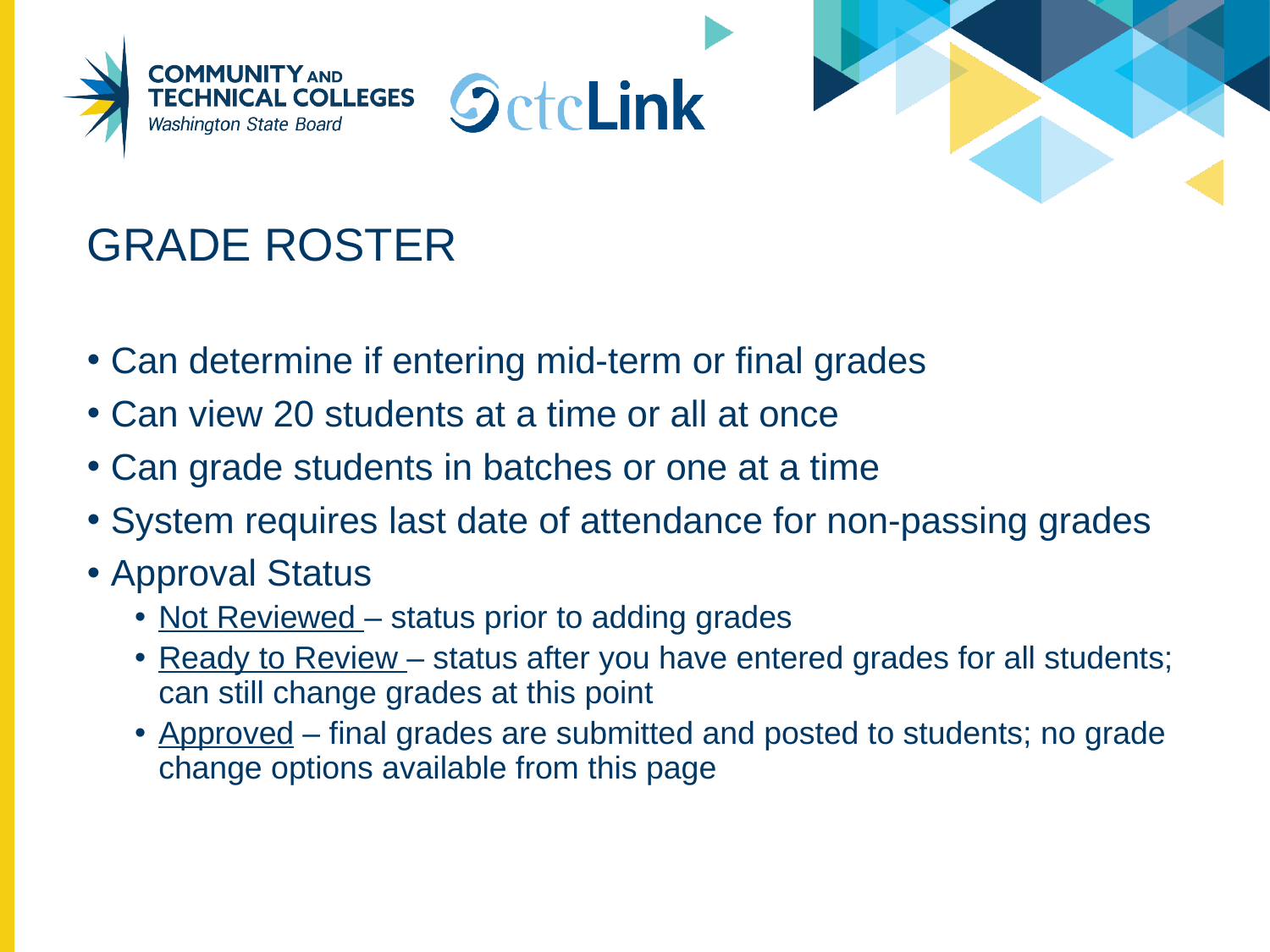

# Grade roster
Can determine if entering mid-term or final grades
Can view 20 students at a time or all at once
Can grade students in batches or one at a time
System requires last date of attendance for non-passing grades
Approval Status
Not Reviewed – status prior to adding grades
Ready to Review – status after you have entered grades for all students; can still change grades at this point
Approved – final grades are submitted and posted to students; no grade change options available from this page